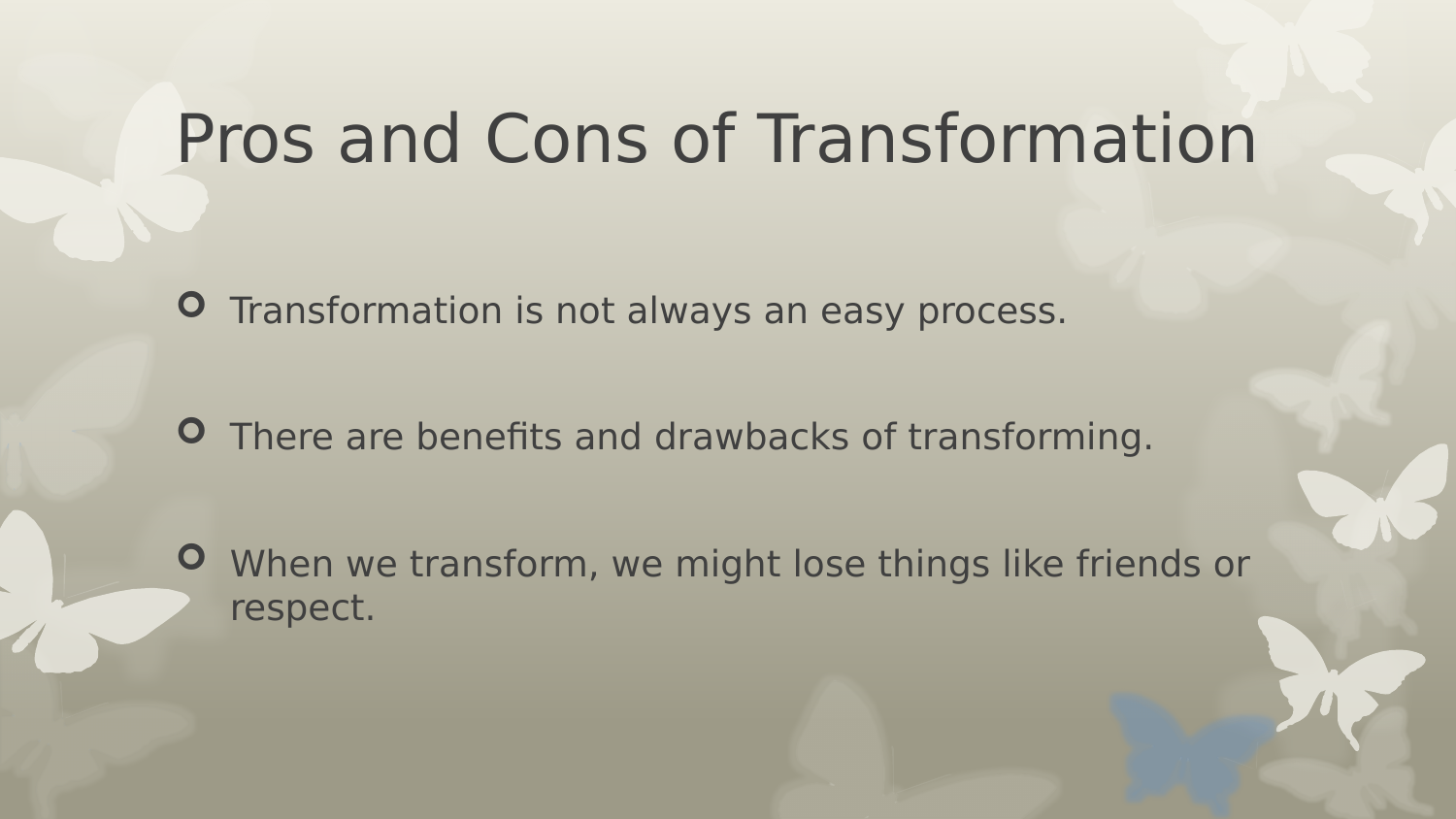

# Pros and Cons of Transformation
Transformation is not always an easy process.

There are benefits and drawbacks of transforming.

When we transform, we might lose things like friends or respect.